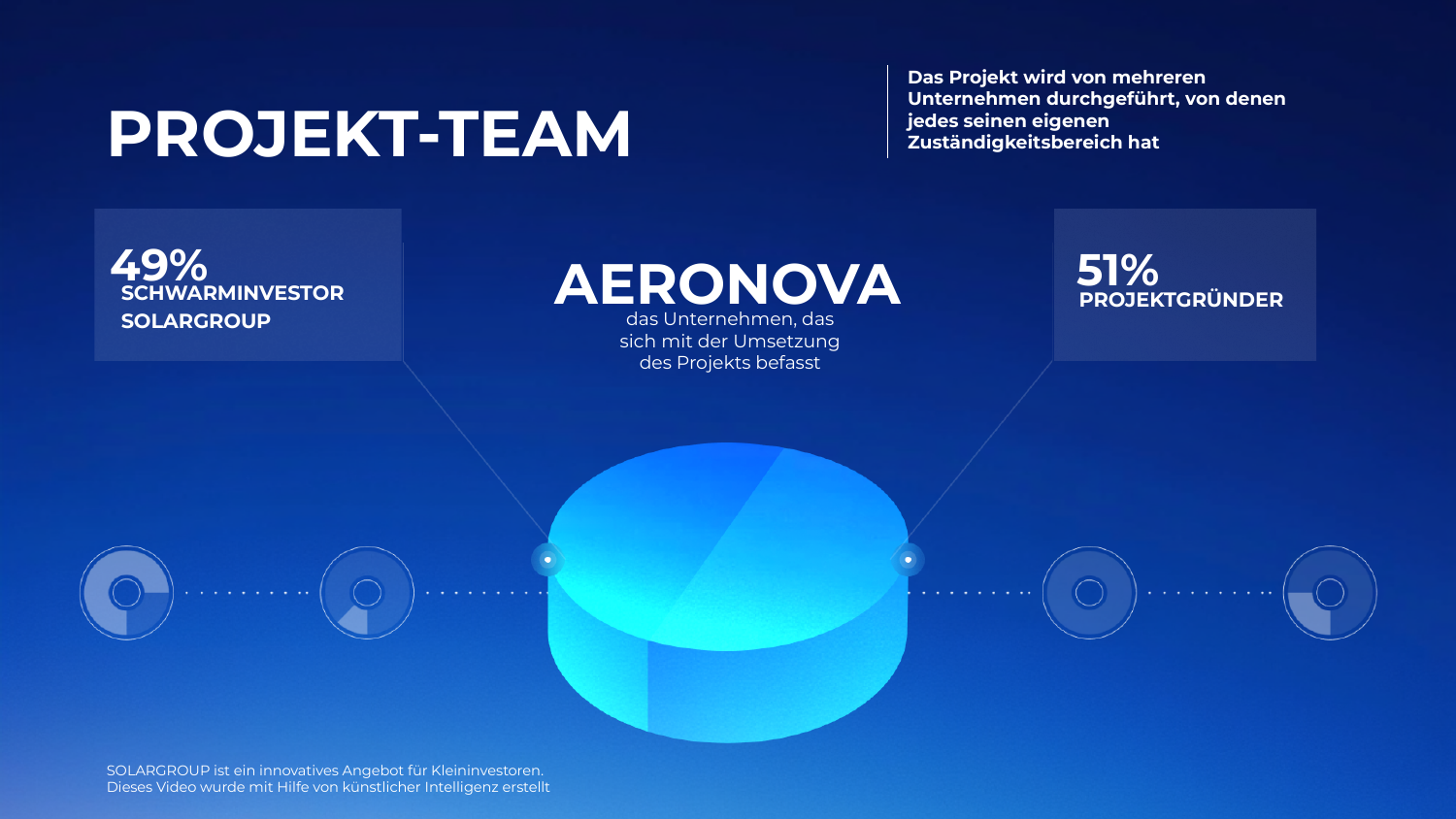

PROJEKT-TEAM
Das Projekt wird von mehreren Unternehmen durchgeführt, von denen jedes seinen eigenen Zuständigkeitsbereich hat

51%
PROJEKTGRÜNDER

49%
SCHWARMINVESTOR SOLARGROUP
AERONOVA
das Unternehmen, das sich mit der Umsetzung des Projekts befasst

SOLARGROUP ist ein innovatives Angebot für Kleininvestoren.
Dieses Video wurde mit Hilfe von künstlicher Intelligenz erstellt